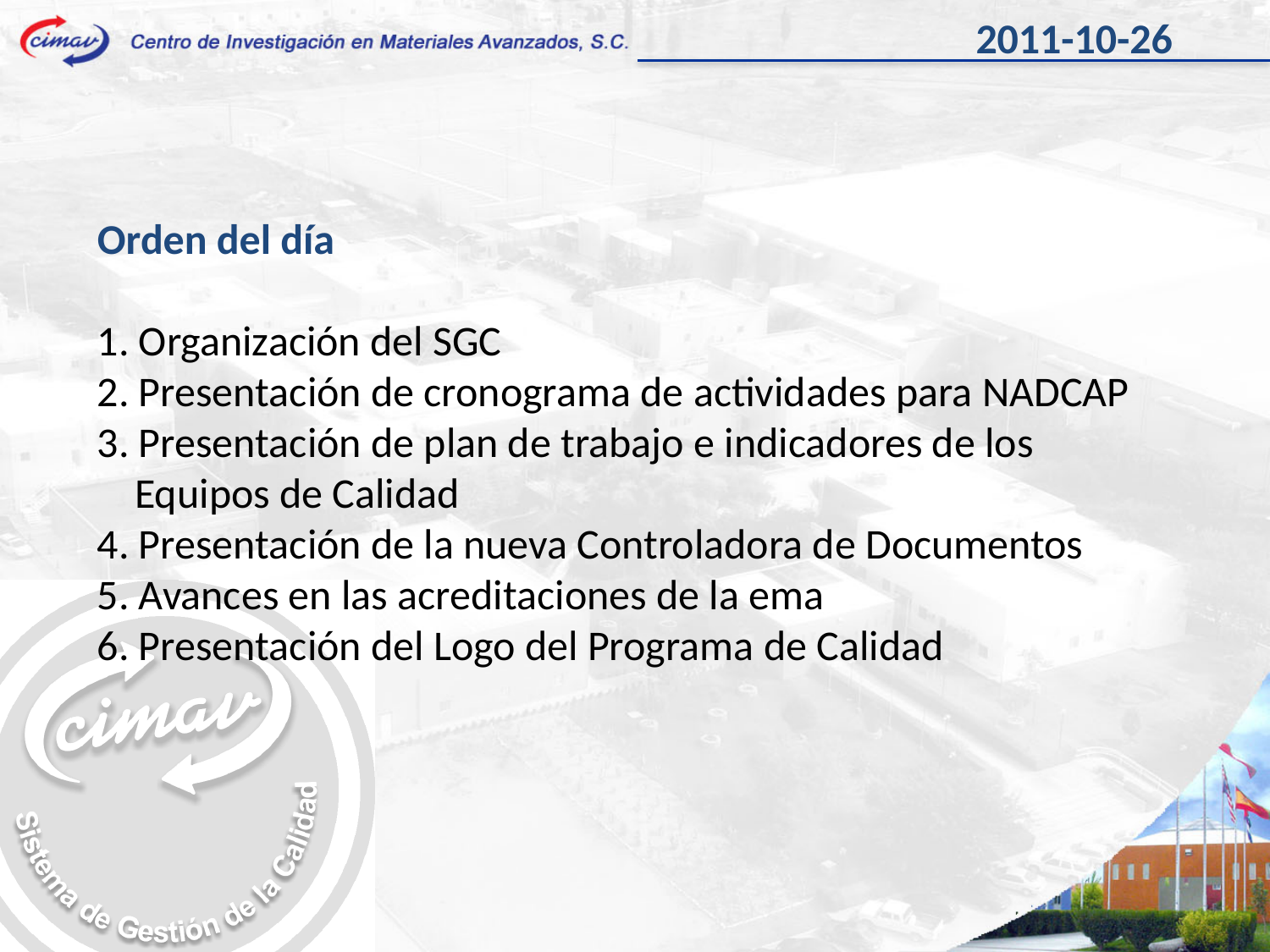

2011-10-26
Orden del día

1. Organización del SGC
2. Presentación de cronograma de actividades para NADCAP
3. Presentación de plan de trabajo e indicadores de los Equipos de Calidad
4. Presentación de la nueva Controladora de Documentos
5. Avances en las acreditaciones de la ema
6. Presentación del Logo del Programa de Calidad